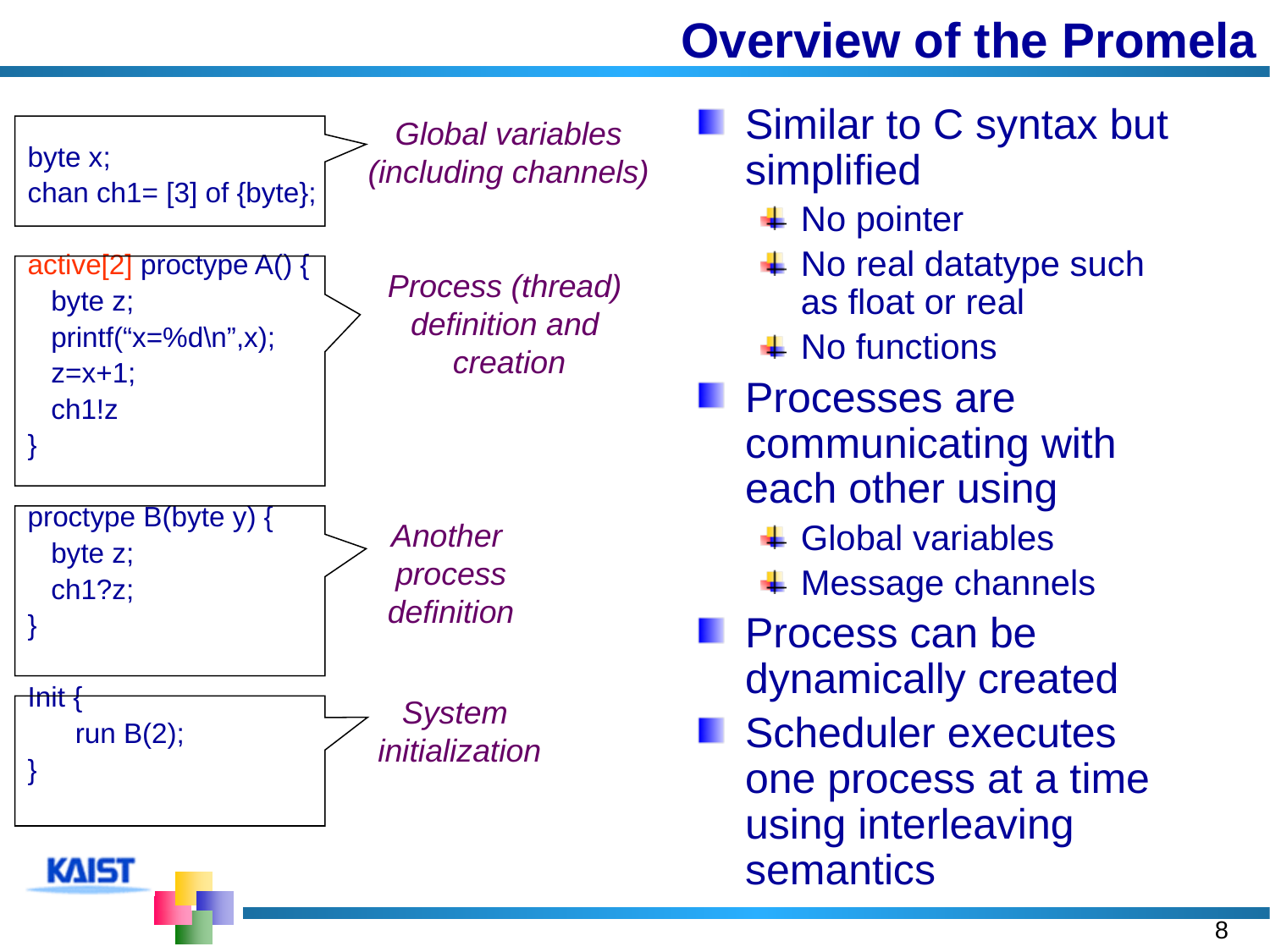

# Overview of the Promela
Similar to C syntax but simplified
No pointer
No real datatype such as float or real
No functions
Processes are communicating with each other using
Global variables
Message channels
Process can be dynamically created
Scheduler executes one process at a time using interleaving semantics
Global variables
(including channels)

byte x;
chan ch1= [3] of {byte};

active[2] proctype A() {
   byte z;
   printf(“x=%d\n”,x);
   z=x+1;
   ch1!z
}

proctype B(byte y) {
   byte z;
   ch1?z;
}

Init {
	run B(2);
}

Process (thread)
definition and
creation

Another
process
definition
System
initialization

8